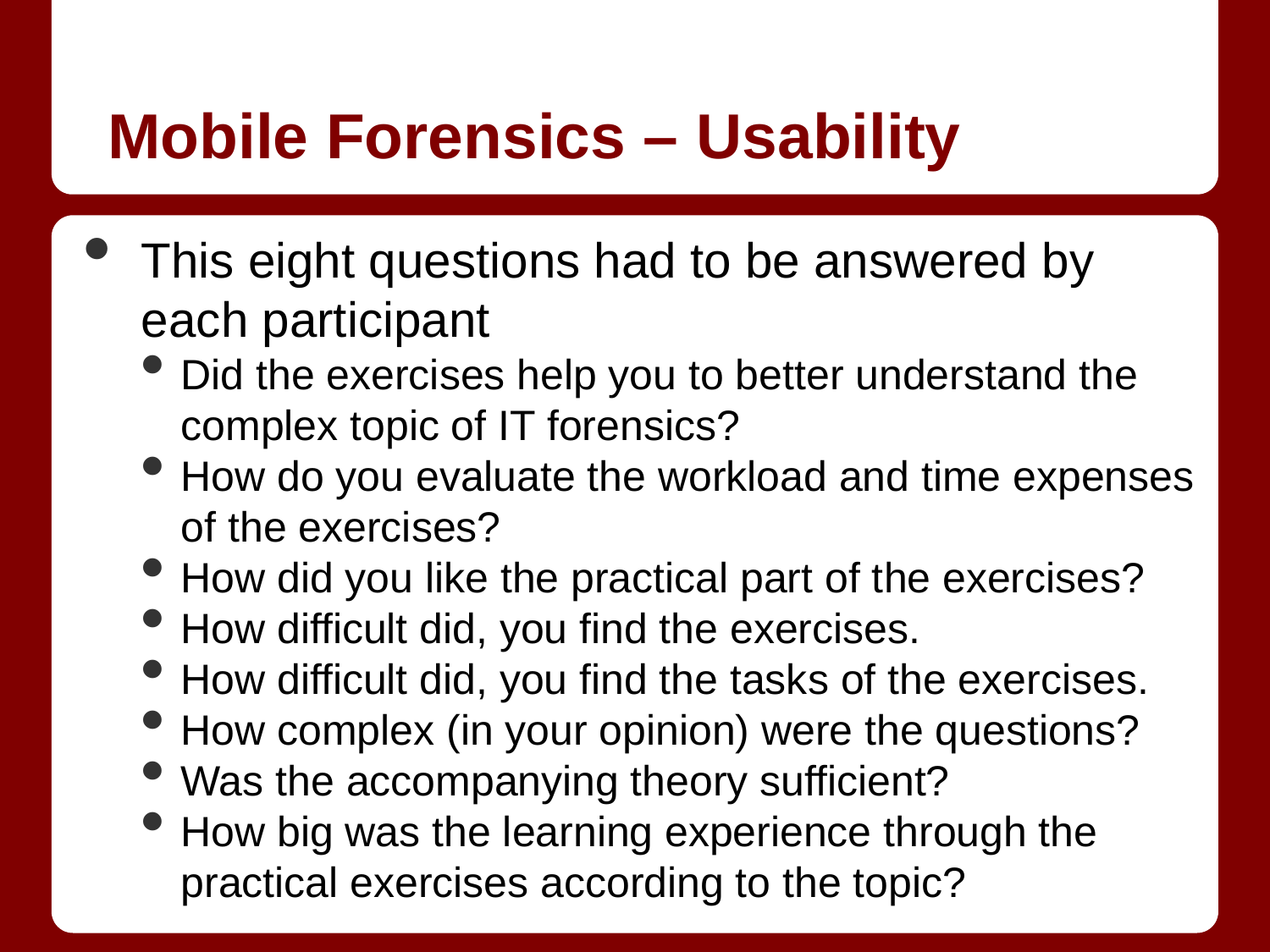

# Mobile Forensics – Usability
This eight questions had to be answered by each participant
Did the exercises help you to better understand the complex topic of IT forensics?
How do you evaluate the workload and time expenses of the exercises?
How did you like the practical part of the exercises?
How difficult did, you find the exercises.
How difficult did, you find the tasks of the exercises.
How complex (in your opinion) were the questions?
Was the accompanying theory sufficient?
How big was the learning experience through the practical exercises according to the topic?